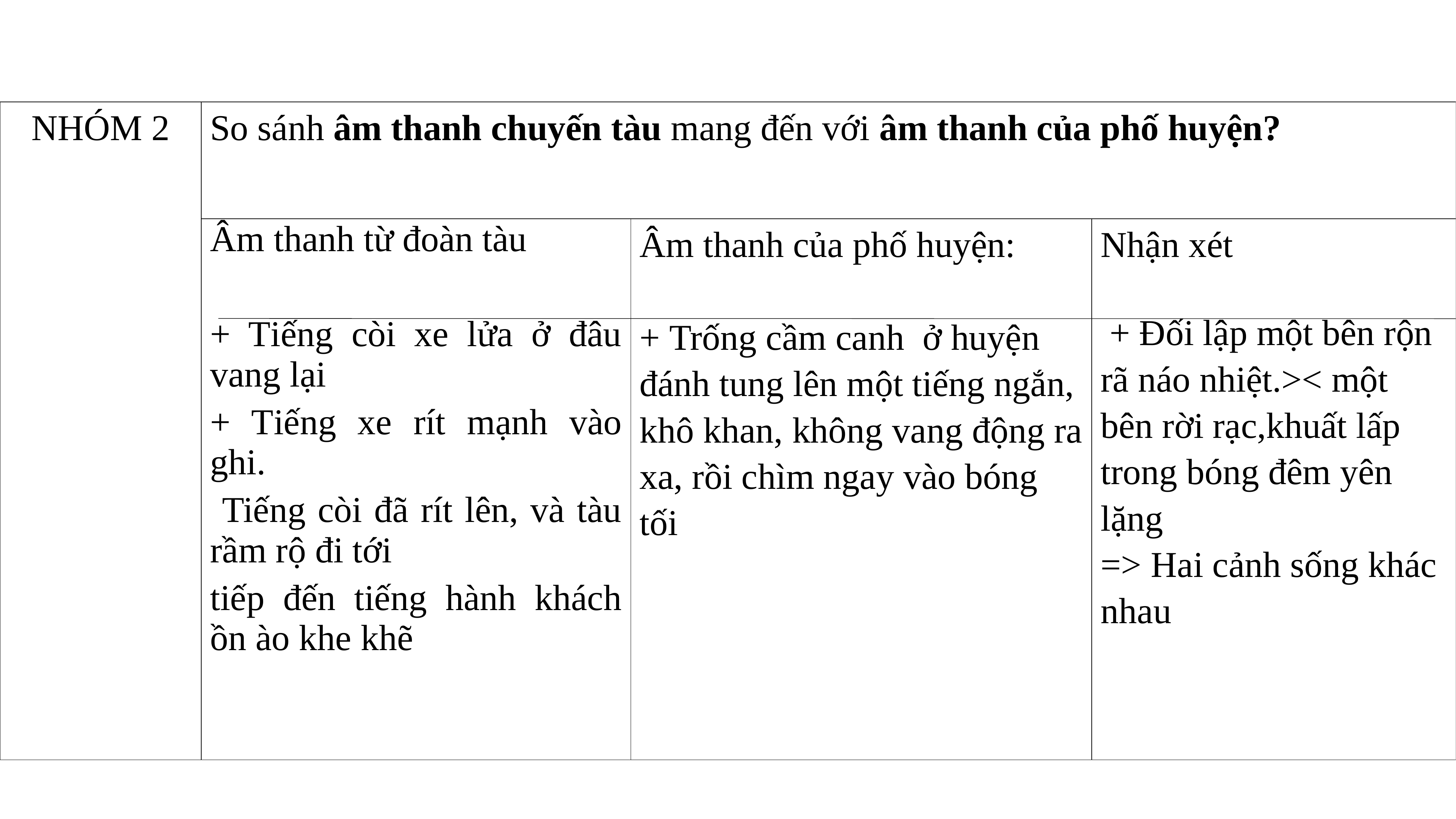

| NHÓM 2 | So sánh âm thanh chuyến tàu mang đến với âm thanh của phố huyện? |  |  |
| --- | --- | --- | --- |
|  | Âm thanh từ đoàn tàu + Tiếng còi xe lửa ở đâu vang lại + Tiếng xe rít mạnh vào ghi. Tiếng còi đã rít lên, và tàu rầm rộ đi tới tiếp đến tiếng hành khách ồn ào khe khẽ | Âm thanh của phố huyện: + Trống cầm canh ở huyện đánh tung lên một tiếng ngắn, khô khan, không vang động ra xa, rồi chìm ngay vào bóng tối | Nhận xét + Đối lập một bên rộn rã náo nhiệt.>< một bên rời rạc,khuất lấp trong bóng đêm yên lặng => Hai cảnh sống khác nhau |